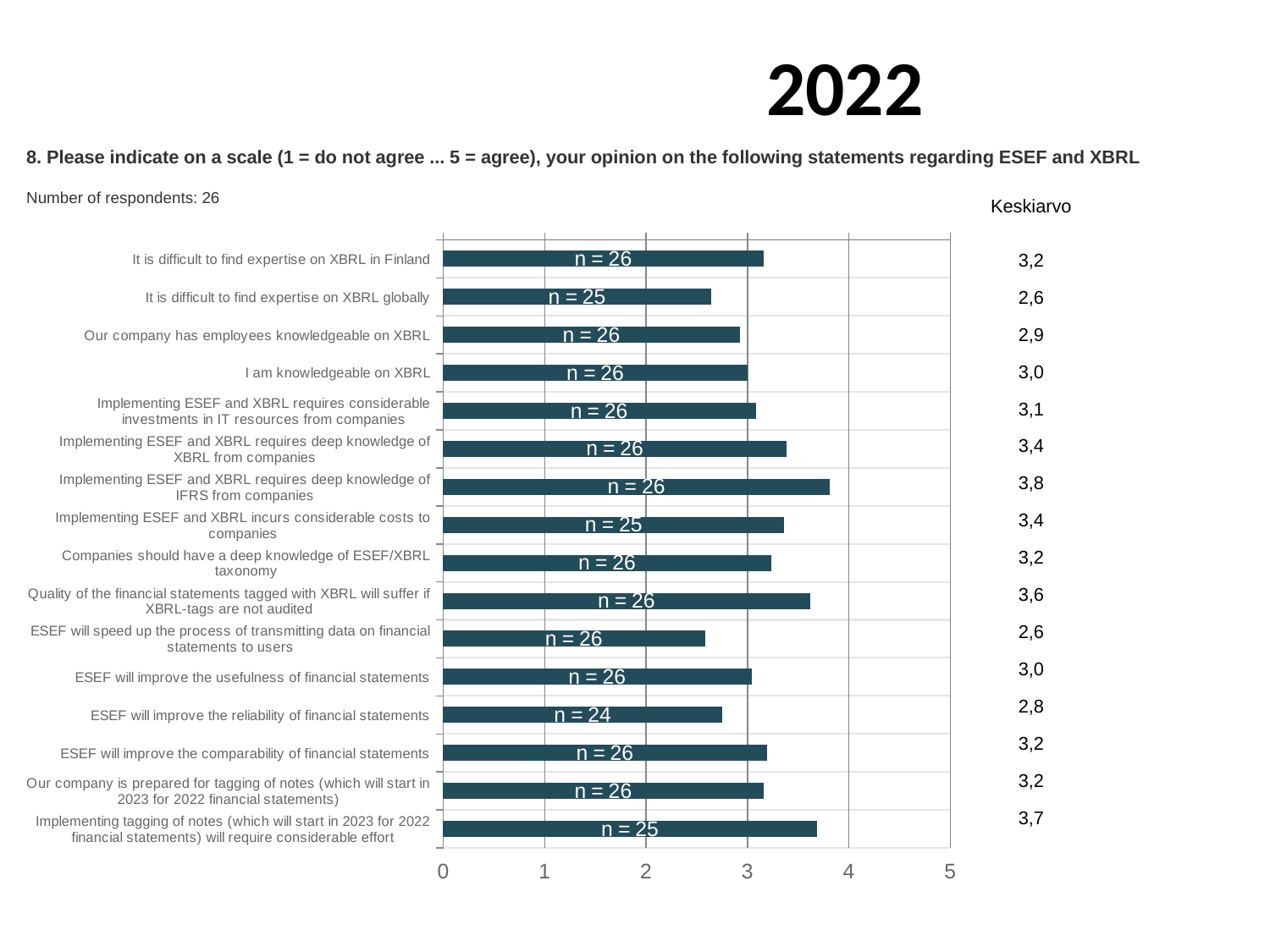

2022
8. Please indicate on a scale (1 = do not agree ... 5 = agree), your opinion on the following statements regarding ESEF and XBRL
Number of respondents: 26
Keskiarvo
3,2
2,6
2,9
3,0
3,1
3,4
3,8
3,4
3,2
3,6
2,6
3,0
2,8
3,2
3,2
3,7

### Chart

| Category | Please indicate on a scale (1 = do not agree ... 5 = agree), your opinion on the following statements regarding ESEF and XBRL |
|---|---|
| It is difficult to find expertise on XBRL in Finland | 3.15384615384615 |
| It is difficult to find expertise on XBRL globally | 2.64 |
| Our company has employees knowledgeable on XBRL | 2.92307692307692 |
| I am knowledgeable on XBRL | 3.0 |
| Implementing ESEF and XBRL requires considerable investments in IT resources from companies | 3.07692307692308 |
| Implementing ESEF and XBRL requires deep knowledge of XBRL from companies | 3.38461538461538 |
| Implementing ESEF and XBRL requires deep knowledge of IFRS from companies | 3.80769230769231 |
| Implementing ESEF and XBRL incurs considerable costs to companies | 3.36 |
| Companies should have a deep knowledge of ESEF/XBRL taxonomy | 3.23076923076923 |
| Quality of the financial statements tagged with XBRL will suffer if XBRL-tags are not audited | 3.61538461538462 |
| ESEF will speed up the process of transmitting data on financial statements to users | 2.57692307692308 |
| ESEF will improve the usefulness of financial statements | 3.03846153846154 |
| ESEF will improve the reliability of financial statements | 2.75 |
| ESEF will improve the comparability of financial statements | 3.19230769230769 |
| Our company is prepared for tagging of notes (which will start in 2023 for 2022 financial statements) | 3.15384615384615 |
| Implementing tagging of notes (which will start in 2023 for 2022 financial statements) will require considerable effort | 3.68 |